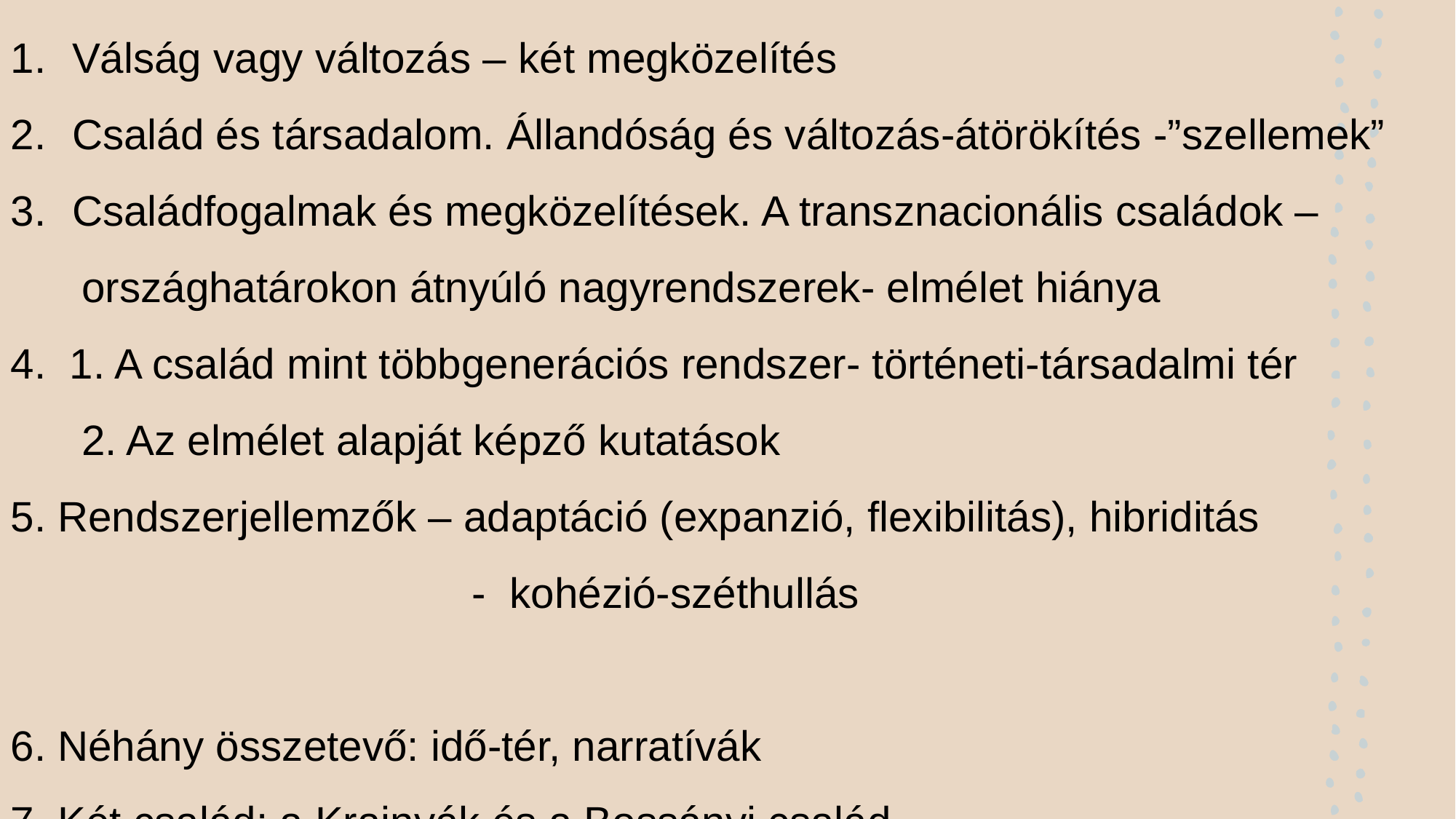

Válság vagy változás – két megközelítés
Család és társadalom. Állandóság és változás-átörökítés -”szellemek”
Családfogalmak és megközelítések. A transznacionális családok –
      országhatárokon átnyúló nagyrendszerek- elmélet hiánya
4.  1. A család mint többgenerációs rendszer- történeti-társadalmi tér
      2. Az elmélet alapját képző kutatások
5. Rendszerjellemzők – adaptáció (expanzió, flexibilitás), hibriditás
                                       -  kohézió-széthullás
6. Néhány összetevő: idő-tér, narratívák
7. Két család: a Krajnyák és a Bossányi család

Történeti-társadalmi kényszerek és lehetőségek. (Hareven) Folyamatos alkalmazkodás, helykeresés.Lenyomatok. Zárványok. Transzgenerációs fantomok (Ábrahám –Török 1998 ) Kényszersors, választott sors, Szondi